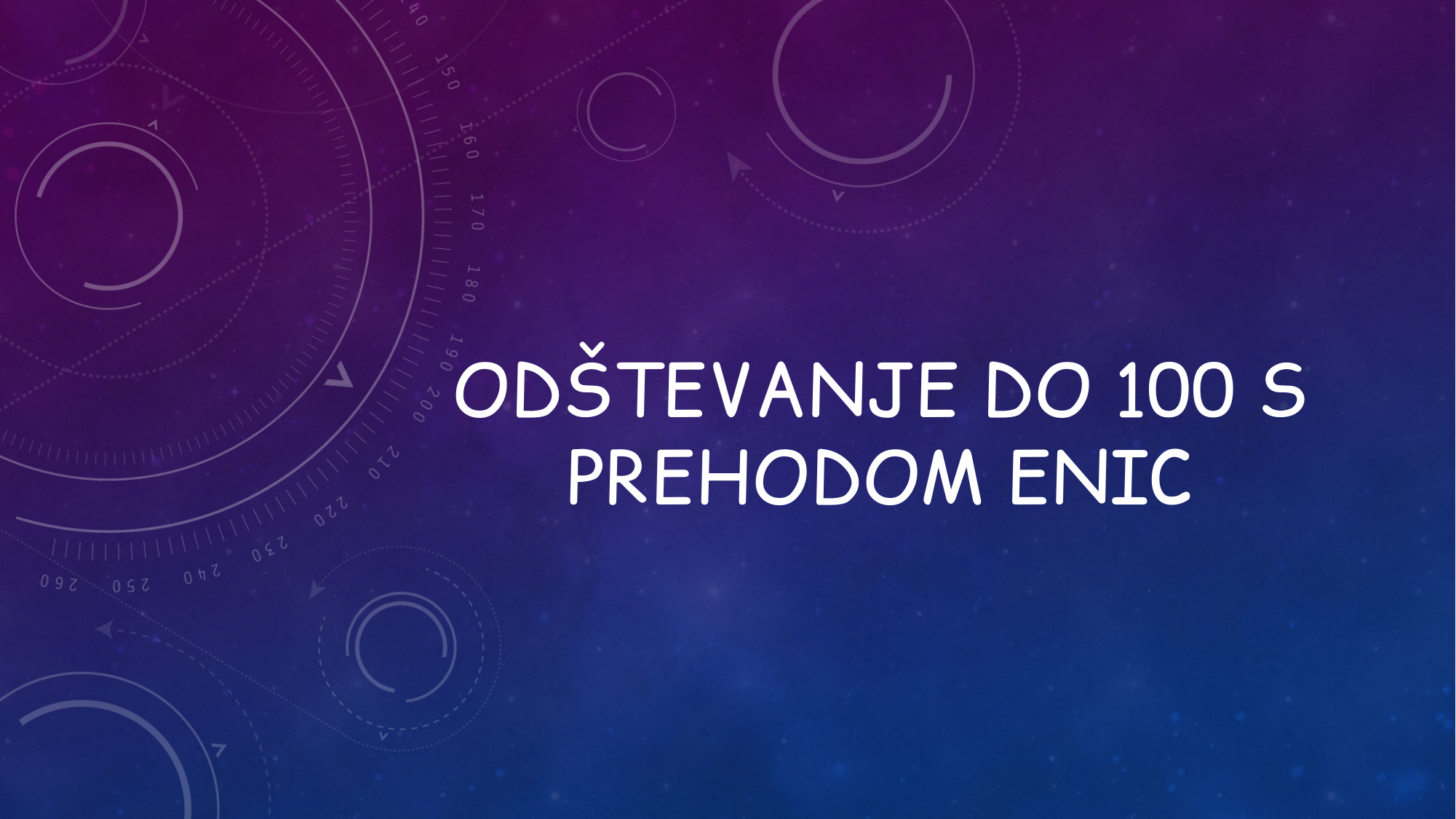

# ODŠTEVANJE DO 100 S PREHODOM ENIC